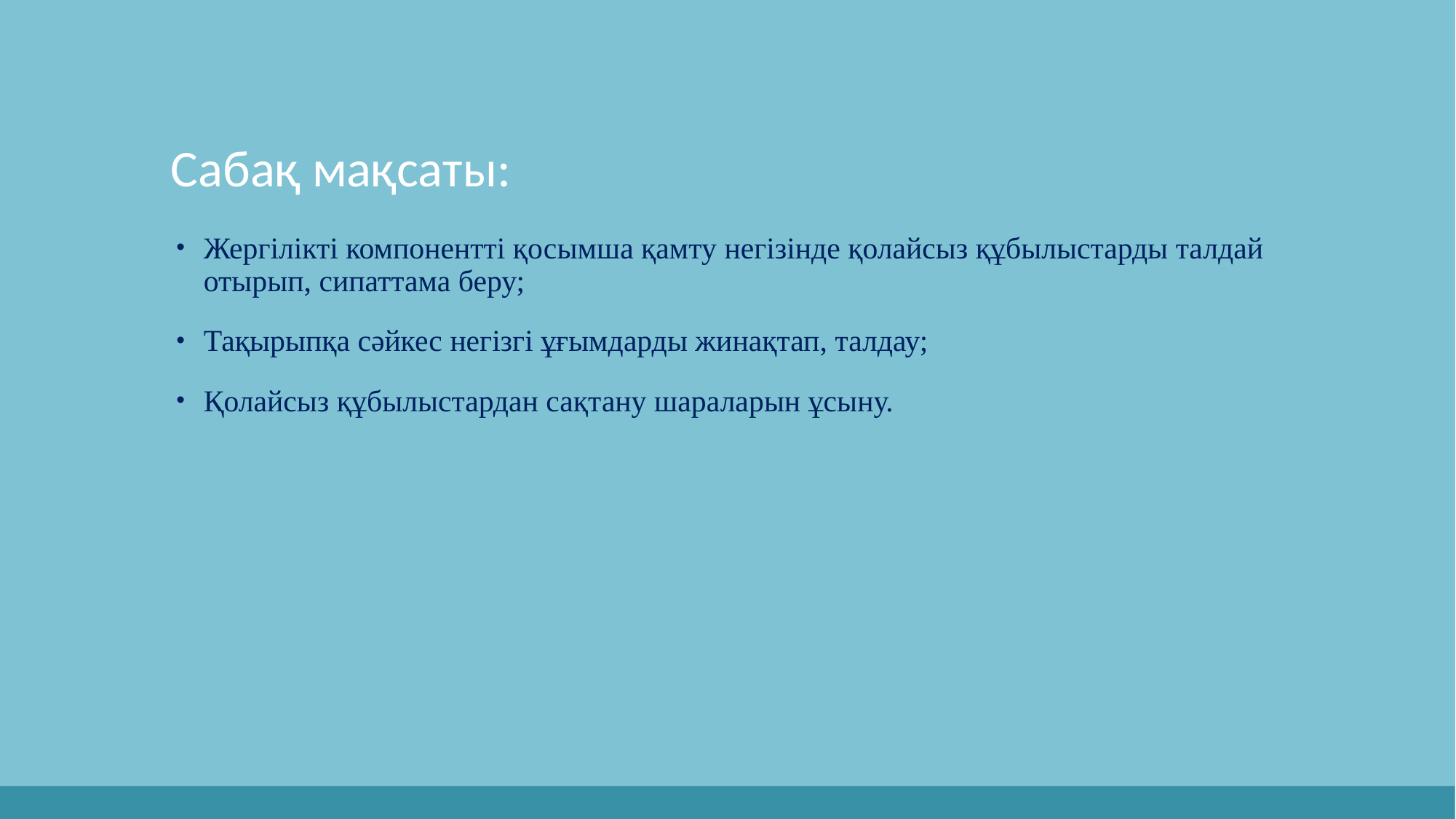

# Сабақ мақсаты:
Жергілікті компонентті қосымша қамту негізінде қолайсыз құбылыстарды талдай отырып, сипаттама беру;
Тақырыпқа сәйкес негізгі ұғымдарды жинақтап, талдау;
Қолайсыз құбылыстардан сақтану шараларын ұсыну.